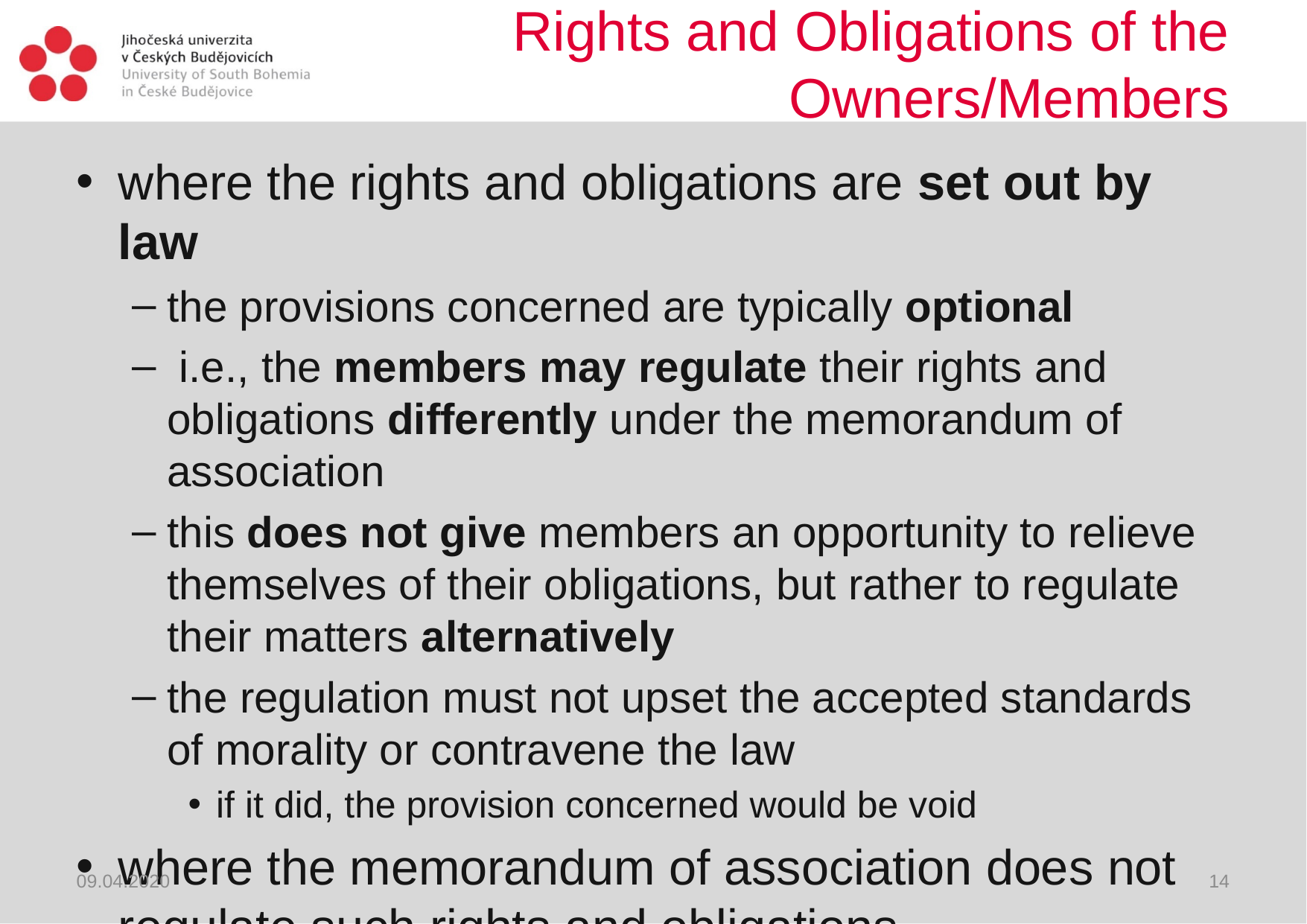

# Rights and Obligations of the Owners/Members
where the rights and obligations are set out by law
the provisions concerned are typically optional
 i.e., the members may regulate their rights and obligations differently under the memorandum of association
this does not give members an opportunity to relieve themselves of their obligations, but rather to regulate their matters alternatively
the regulation must not upset the accepted standards of morality or contravene the law
if it did, the provision concerned would be void
where the memorandum of association does not regulate such rights and obligations
the default legal regulation applies

09.04.2020
14